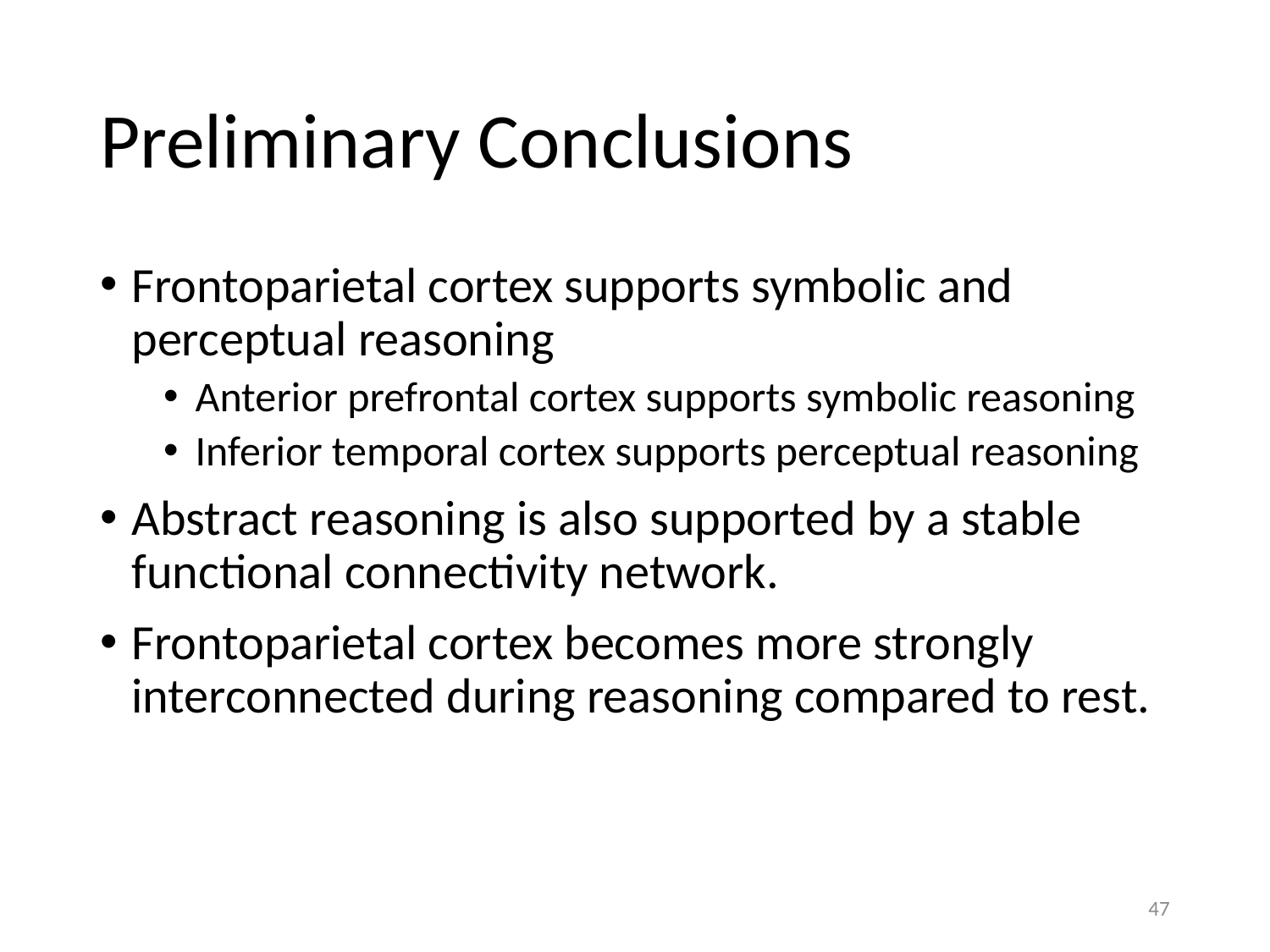

# Preliminary Conclusions
Frontoparietal cortex supports symbolic and perceptual reasoning
Anterior prefrontal cortex supports symbolic reasoning
Inferior temporal cortex supports perceptual reasoning
Abstract reasoning is also supported by a stable functional connectivity network.
Frontoparietal cortex becomes more strongly interconnected during reasoning compared to rest.
47